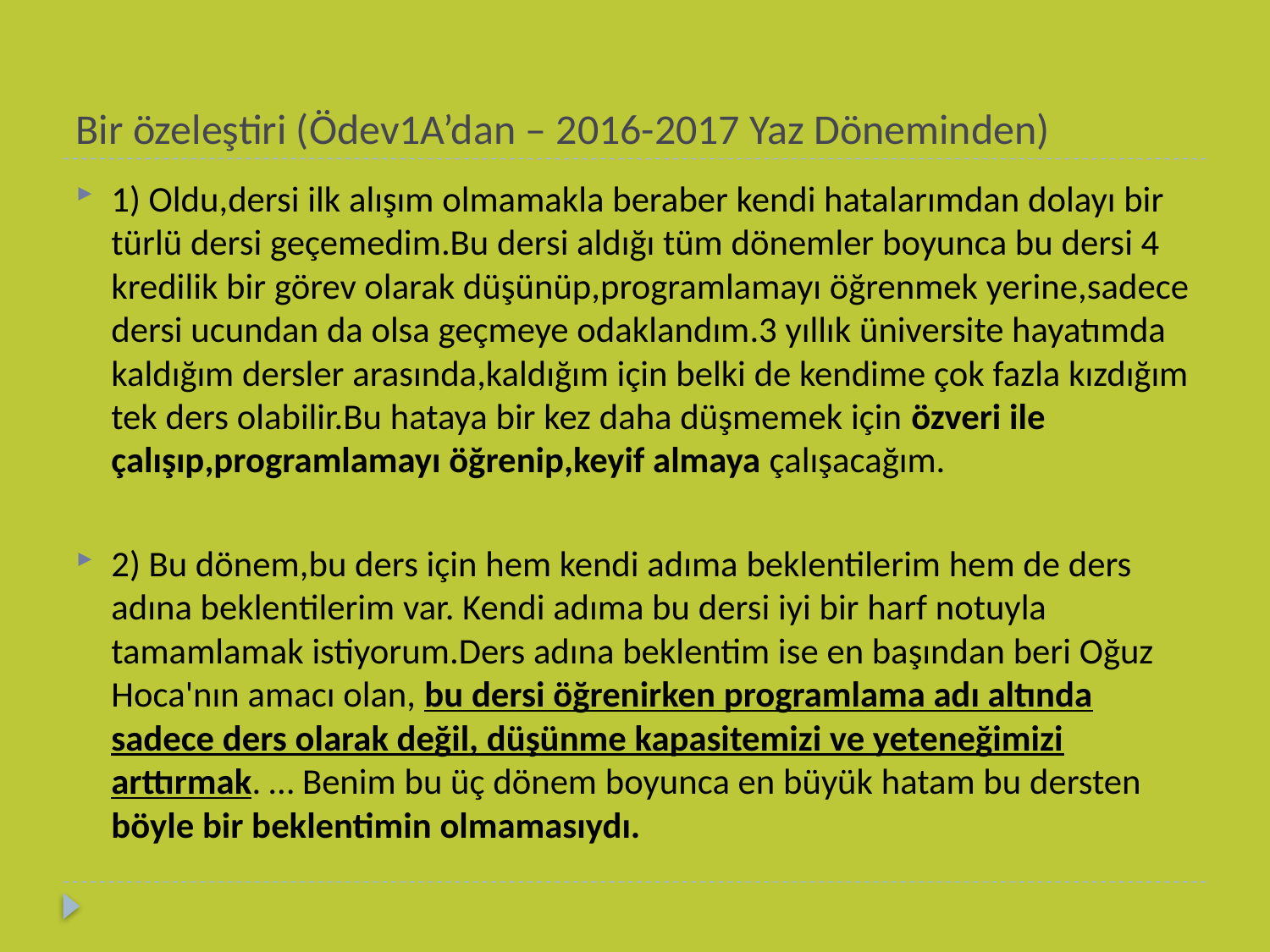

# Bir özeleştiri (Ödev1A’dan – 2016-2017 Yaz Döneminden)
1) Oldu,dersi ilk alışım olmamakla beraber kendi hatalarımdan dolayı bir türlü dersi geçemedim.Bu dersi aldığı tüm dönemler boyunca bu dersi 4 kredilik bir görev olarak düşünüp,programlamayı öğrenmek yerine,sadece dersi ucundan da olsa geçmeye odaklandım.3 yıllık üniversite hayatımda kaldığım dersler arasında,kaldığım için belki de kendime çok fazla kızdığım tek ders olabilir.Bu hataya bir kez daha düşmemek için özveri ile çalışıp,programlamayı öğrenip,keyif almaya çalışacağım.

2) Bu dönem,bu ders için hem kendi adıma beklentilerim hem de ders adına beklentilerim var. Kendi adıma bu dersi iyi bir harf notuyla tamamlamak istiyorum.Ders adına beklentim ise en başından beri Oğuz Hoca'nın amacı olan, bu dersi öğrenirken programlama adı altında sadece ders olarak değil, düşünme kapasitemizi ve yeteneğimizi arttırmak. … Benim bu üç dönem boyunca en büyük hatam bu dersten böyle bir beklentimin olmamasıydı.